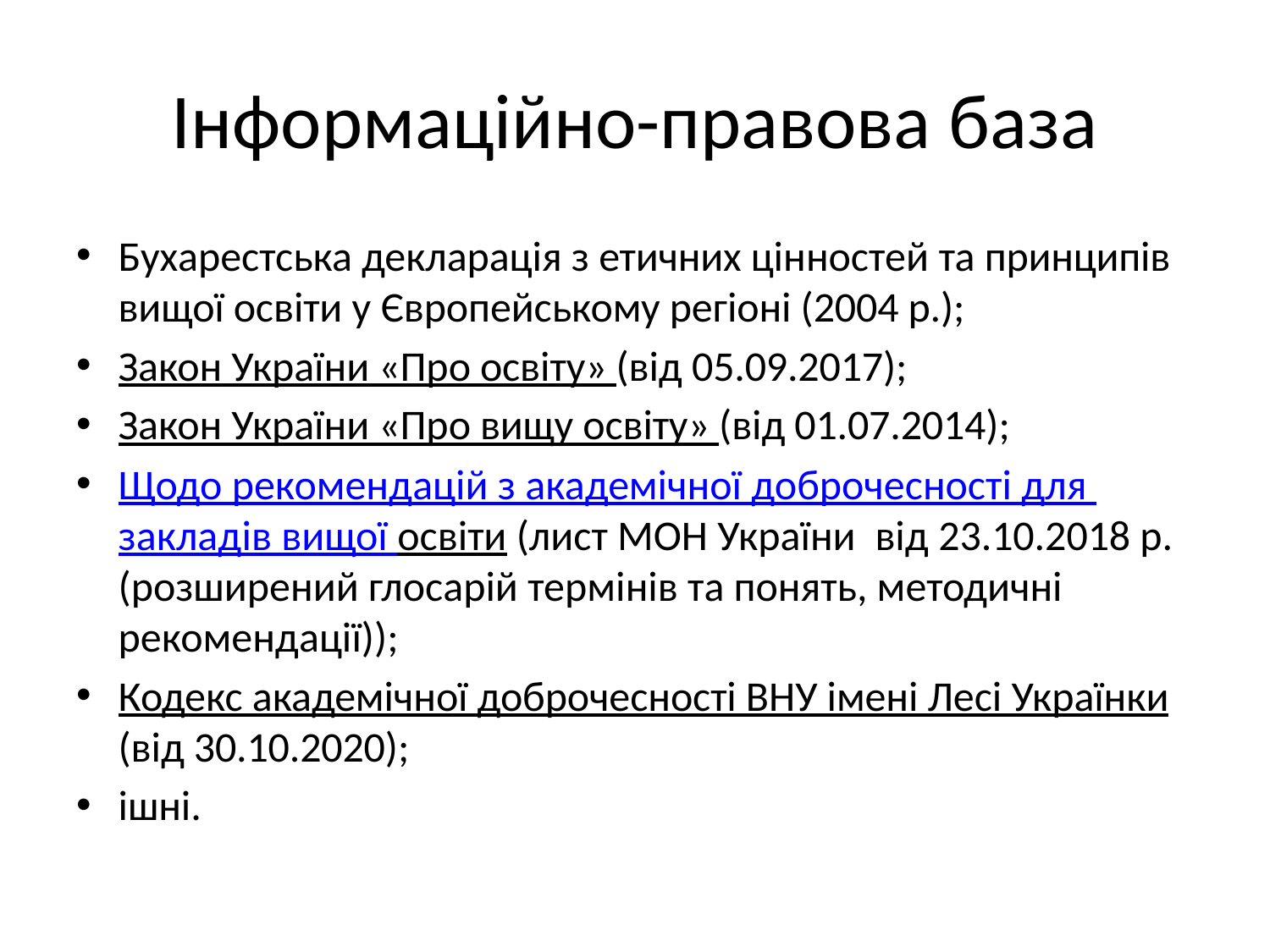

# Інформаційно-правова база
Бухарестська декларація з етичних цінностей та принципів вищої освіти у Європейському регіоні (2004 р.);
Закон України «Про освіту» (від 05.09.2017);
Закон України «Про вищу освіту» (від 01.07.2014);
Щодо рекомендацій з академічної доброчесності для закладів вищої освіти (лист МОН України  від 23.10.2018 р. (розширений глосарій термінів та понять, методичні рекомендації));
Кодекс академічної доброчесності ВНУ імені Лесі Українки (від 30.10.2020);
ішні.